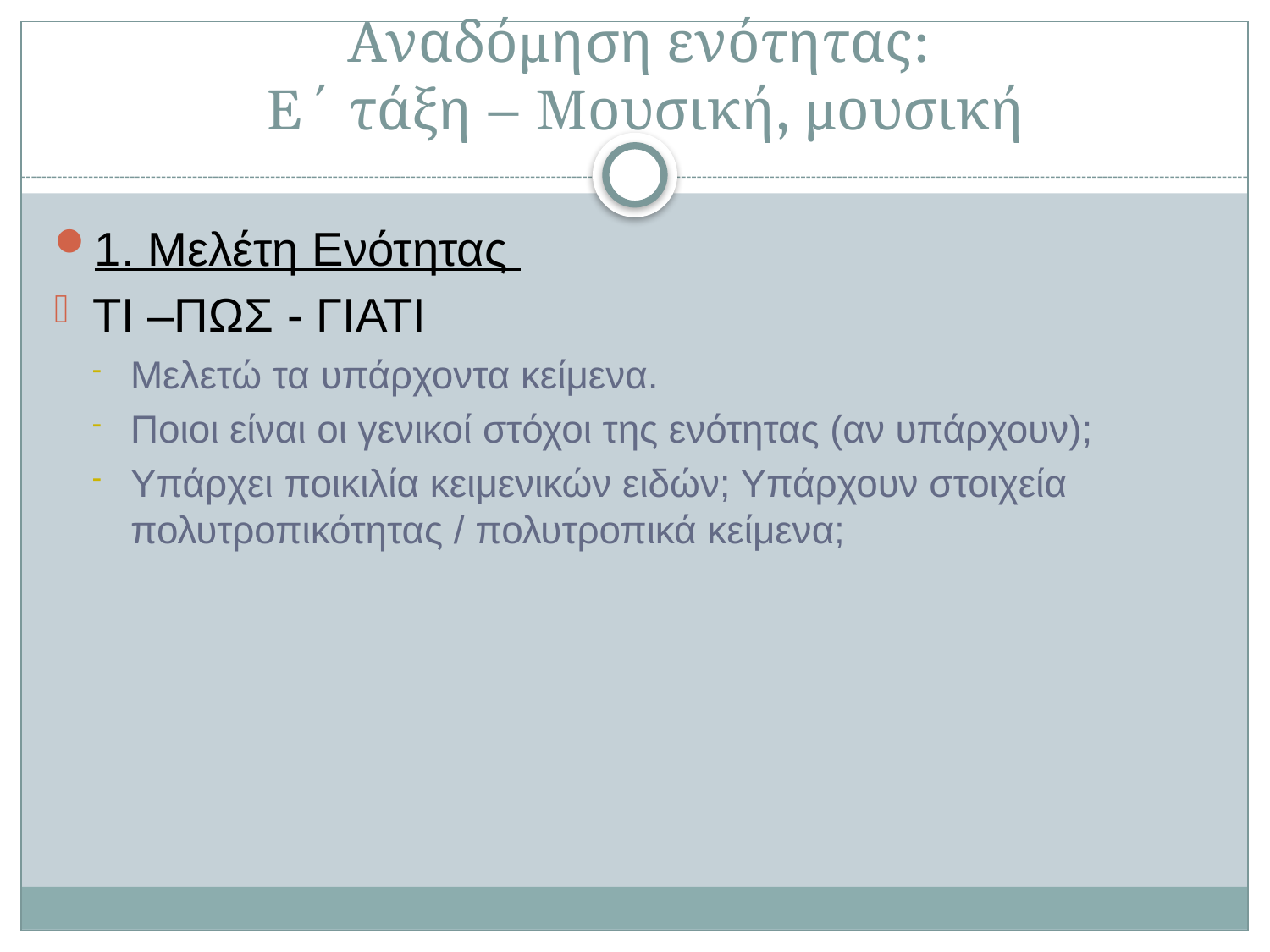

# Αναδόμηση ενότητας: Ε΄ τάξη – Μουσική, μουσική
1. Μελέτη Ενότητας
ΤΙ –ΠΩΣ - ΓΙΑΤΙ
Μελετώ τα υπάρχοντα κείμενα.
Ποιοι είναι οι γενικοί στόχοι της ενότητας (αν υπάρχουν);
Υπάρχει ποικιλία κειμενικών ειδών; Υπάρχουν στοιχεία πολυτροπικότητας / πολυτροπικά κείμενα;